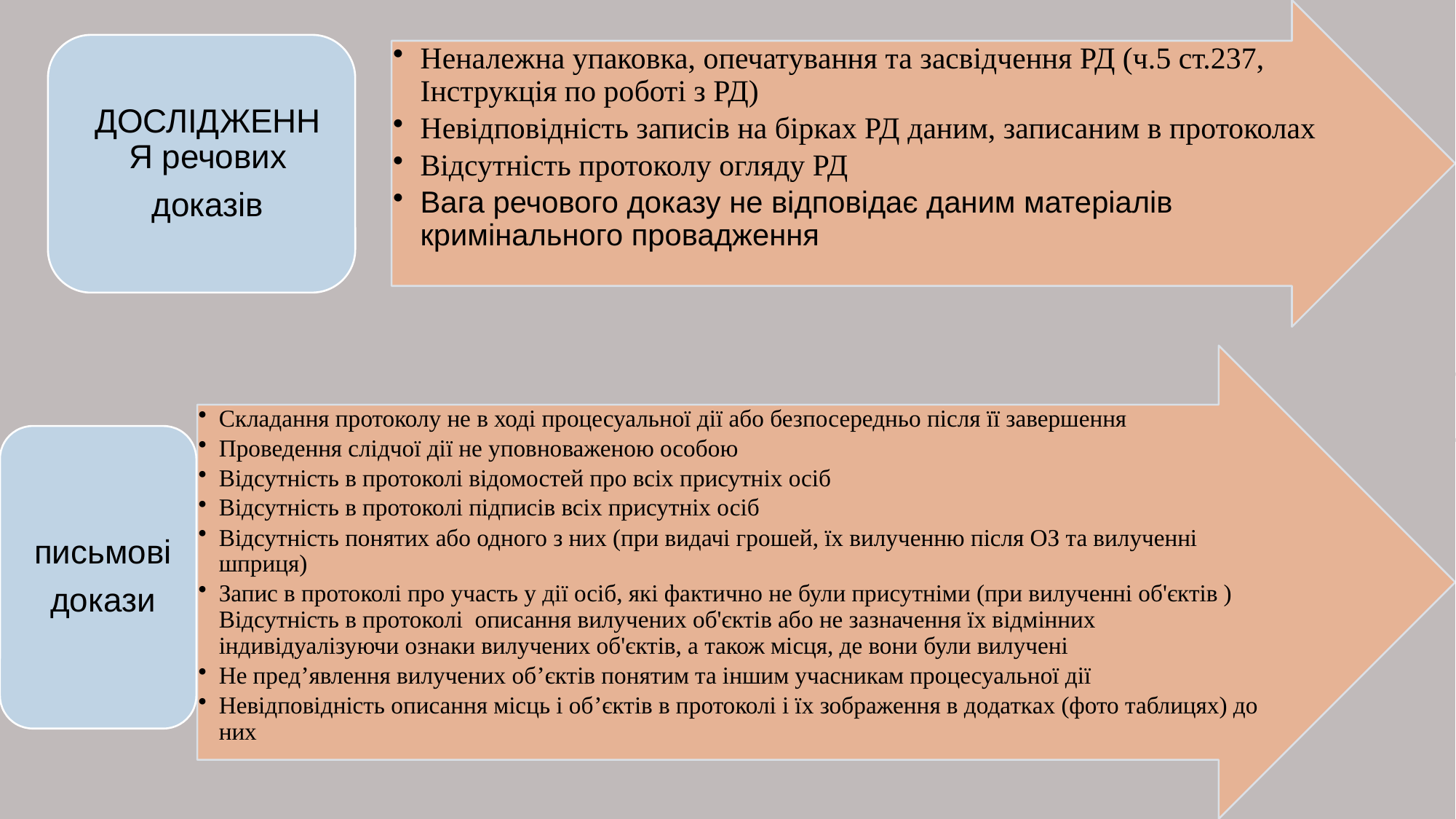

Неналежна упаковка, опечатування та засвідчення РД (ч.5 ст.237, Інструкція по роботі з РД)
Невідповідність записів на бірках РД даним, записаним в протоколах
Відсутність протоколу огляду РД
Вага речового доказу не відповідає даним матеріалів кримінального провадження
ДОСЛІДЖЕННЯ речових
доказів
Складання протоколу не в ході процесуальної дії або безпосередньо після її завершення
Проведення слідчої дії не уповноваженою особою
Відсутність в протоколі відомостей про всіх присутніх осіб
Відсутність в протоколі підписів всіх присутніх осіб
Відсутність понятих або одного з них (при видачі грошей, їх вилученню після ОЗ та вилученні шприця)
Запис в протоколі про участь у дії осіб, які фактично не були присутніми (при вилученні об'єктів ) Відсутність в протоколі  описання вилучених об'єктів або не зазначення їх відмінних індивідуалізуючи ознаки вилучених об'єктів, а також місця, де вони були вилучені
Не пред’явлення вилучених об’єктів понятим та іншим учасникам процесуальної дії
Невідповідність описання місць і об’єктів в протоколі і їх зображення в додатках (фото таблицях) до них
письмові
докази
32